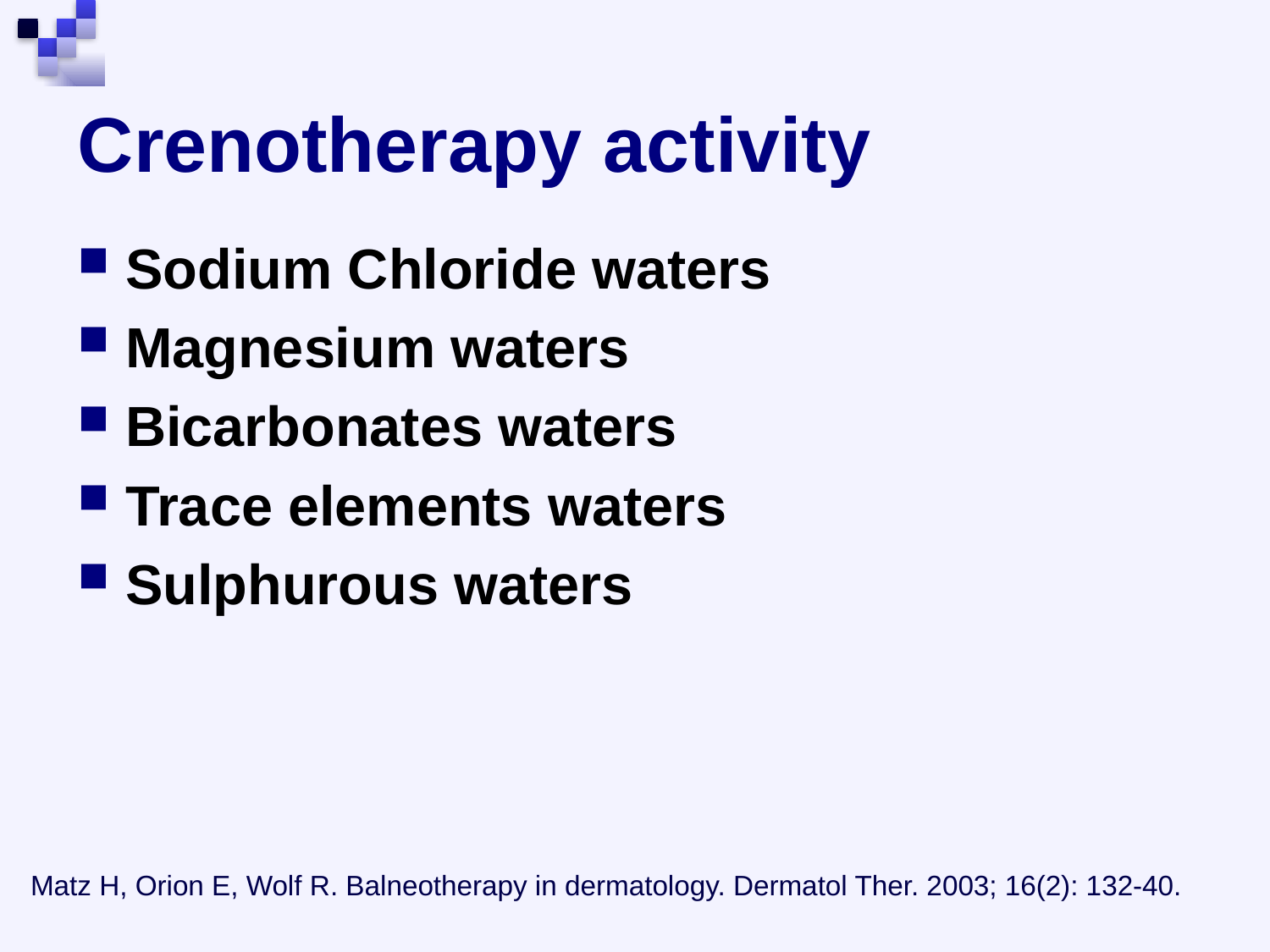

# Crenotherapy activity
Sodium Chloride waters
Magnesium waters
Bicarbonates waters
Trace elements waters
Sulphurous waters
Matz H, Orion E, Wolf R. Balneotherapy in dermatology. Dermatol Ther. 2003; 16(2): 132-40.